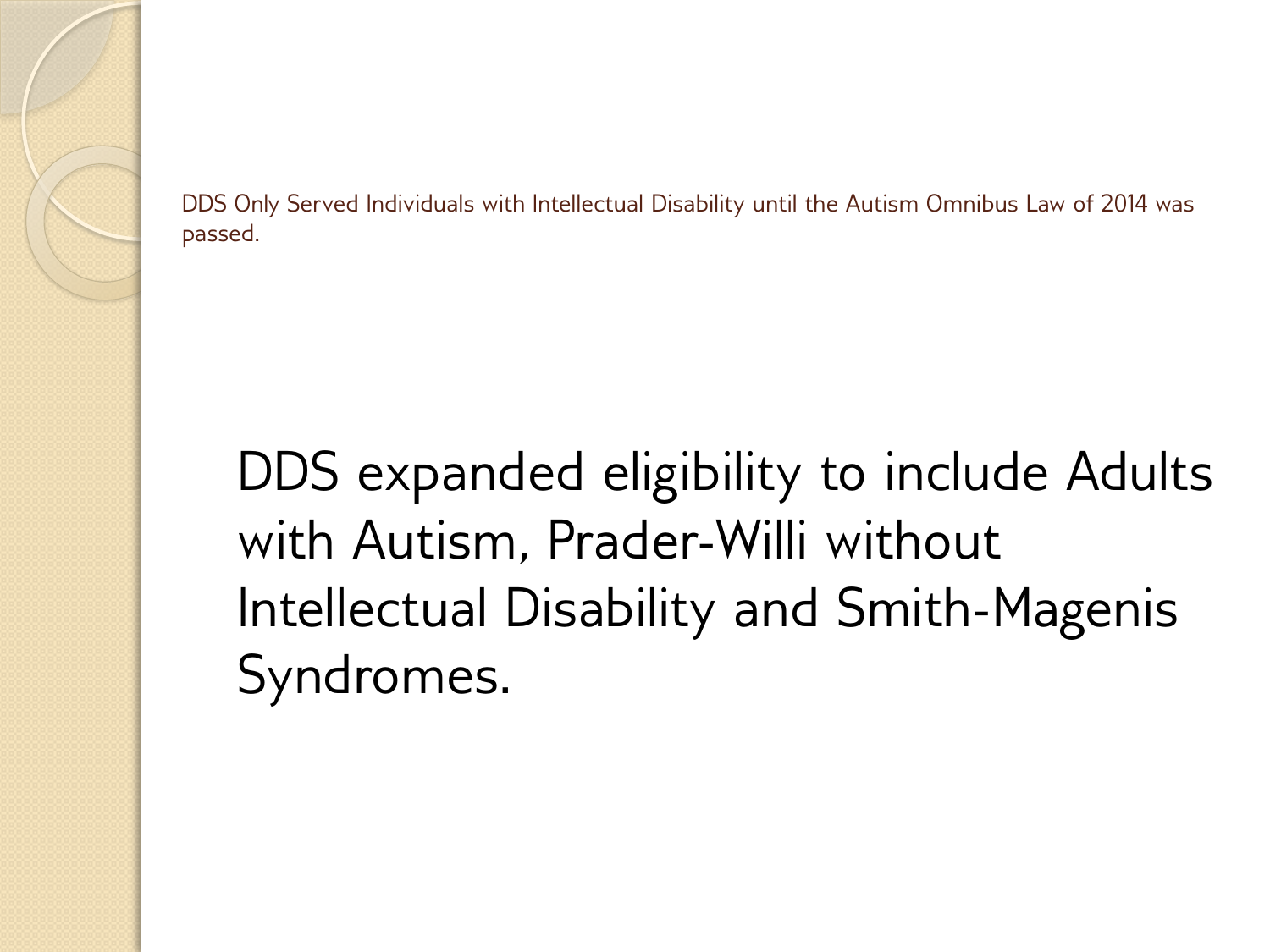

# DDS Only Served Individuals with Intellectual Disability until the Autism Omnibus Law of 2014 was passed.
DDS expanded eligibility to include Adults with Autism, Prader-Willi without Intellectual Disability and Smith-Magenis Syndromes.
3